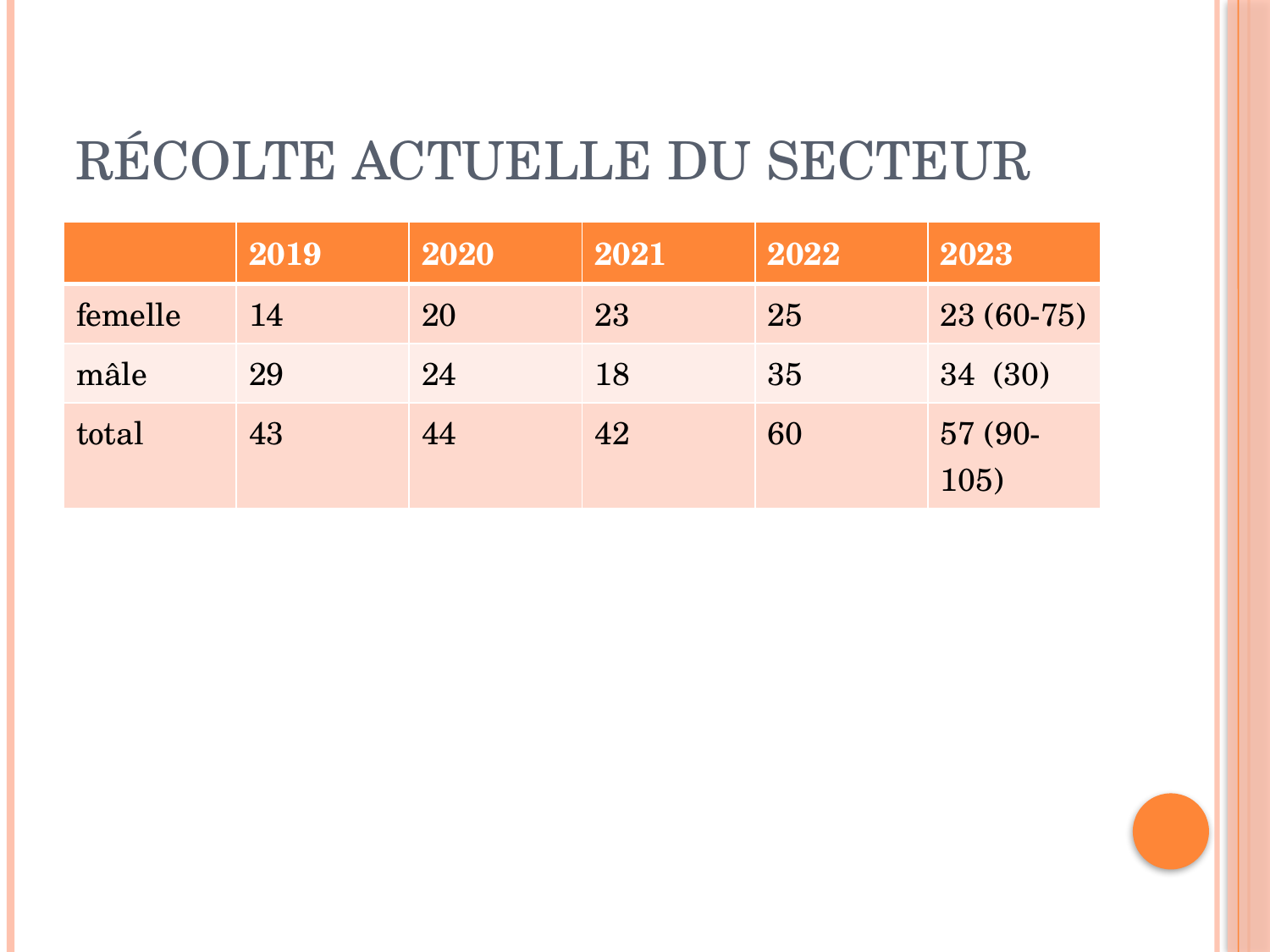

# Récolte actuelle du secteur
|  | 2019 | 2020 | 2021 | 2022 | 2023 |
| --- | --- | --- | --- | --- | --- |
| femelle | 14 | 20 | 23 | 25 | 23 (60-75) |
| mâle | 29 | 24 | 18 | 35 | 34 (30) |
| total | 43 | 44 | 42 | 60 | 57 (90-105) |